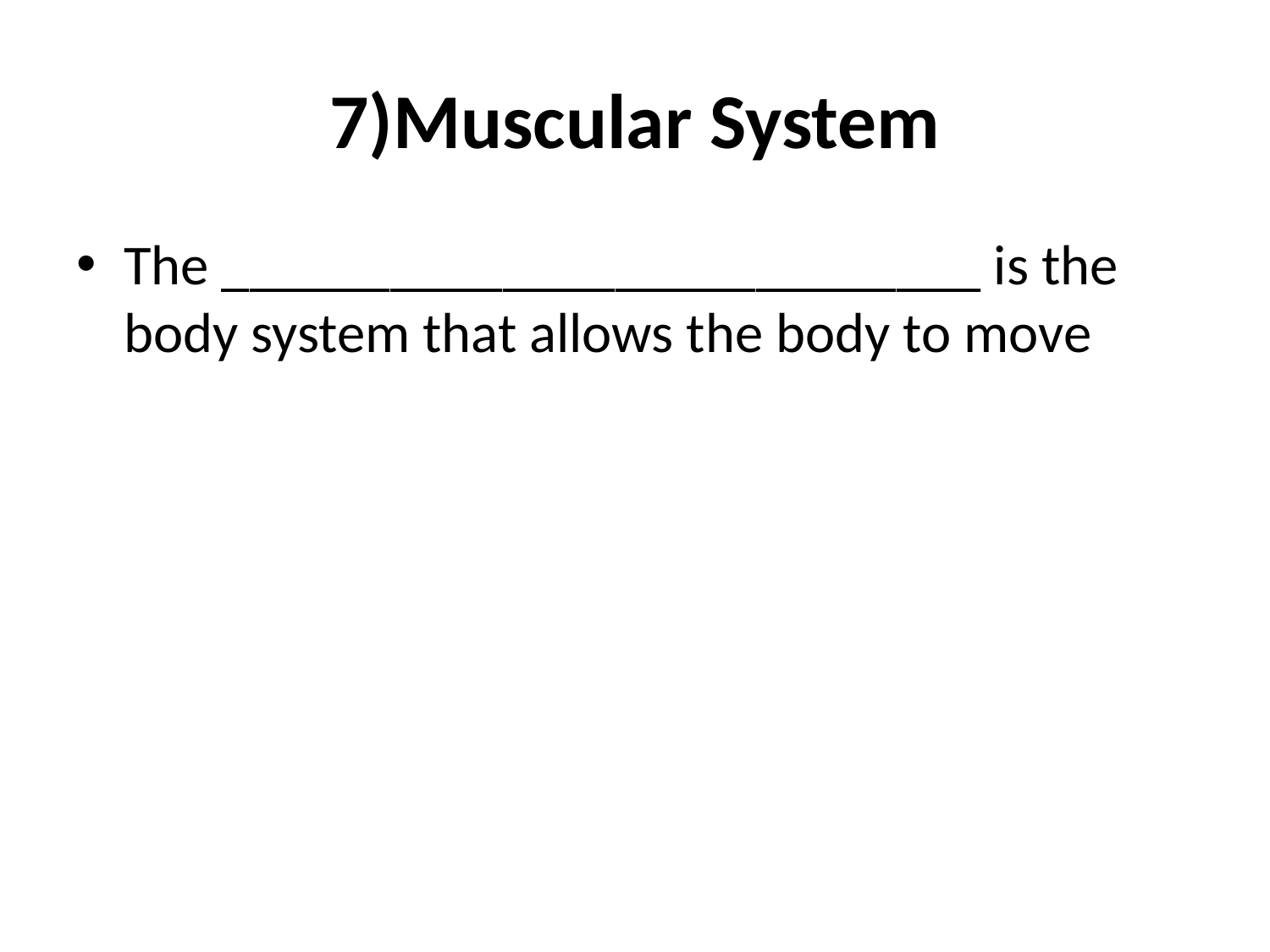

# 7)Muscular System
The ___________________________ is the body system that allows the body to move